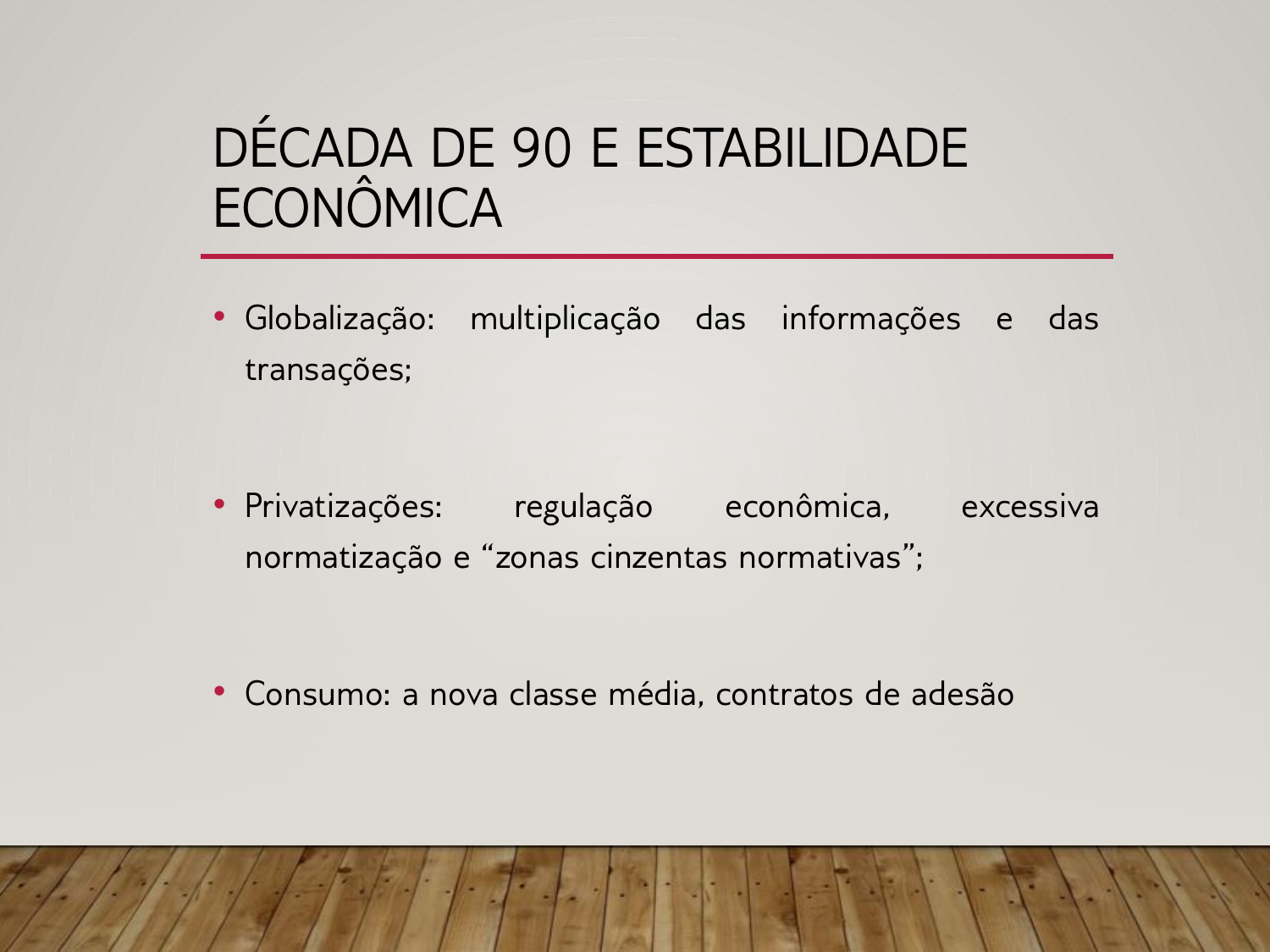

# Década de 90 e estabilidade econômica
Globalização: multiplicação das informações e das transações;

Privatizações: regulação econômica, excessiva normatização e “zonas cinzentas normativas”;

Consumo: a nova classe média, contratos de adesão